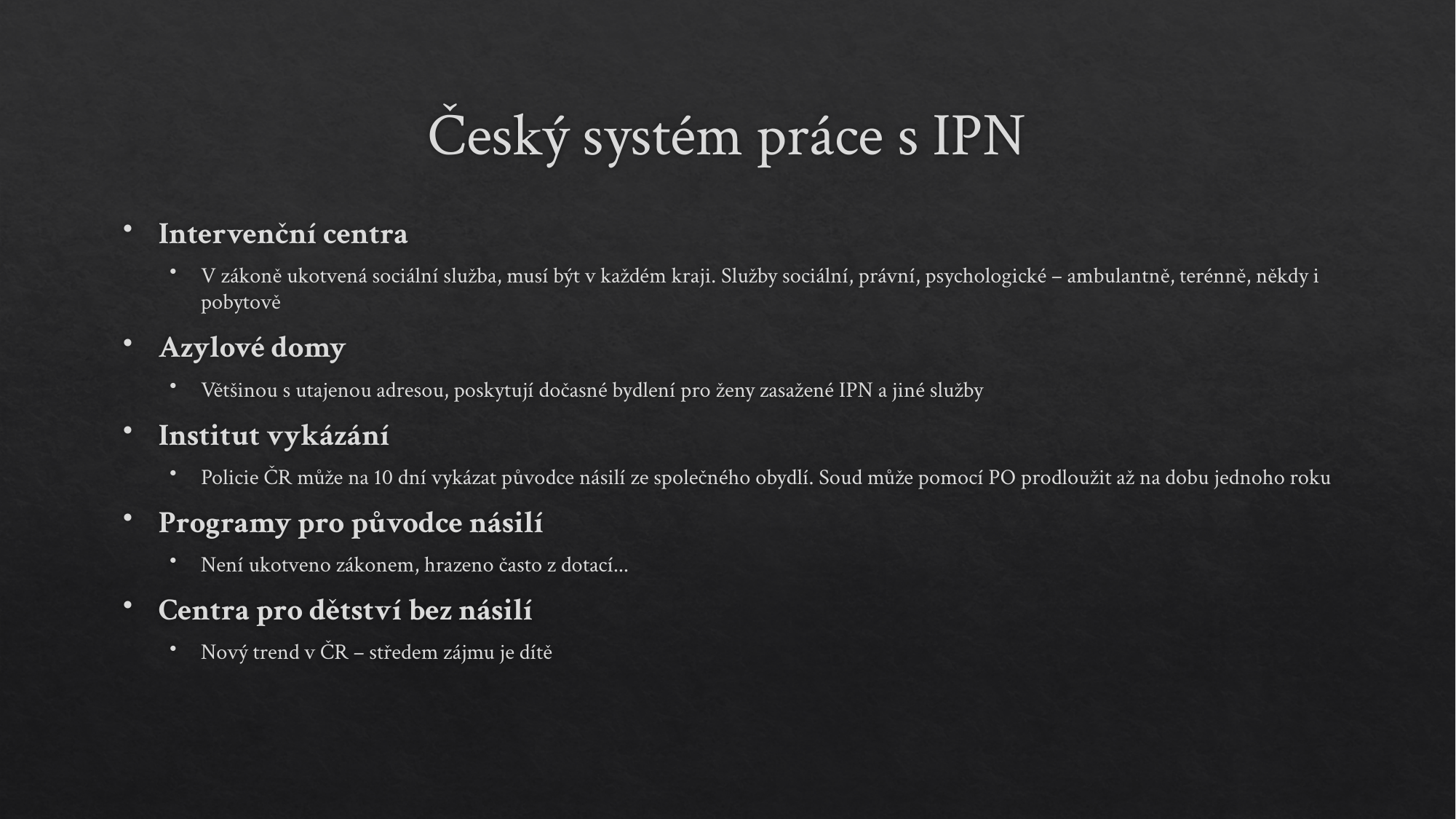

# Český systém práce s IPN
Intervenční centra
V zákoně ukotvená sociální služba, musí být v každém kraji. Služby sociální, právní, psychologické – ambulantně, terénně, někdy i pobytově
Azylové domy
Většinou s utajenou adresou, poskytují dočasné bydlení pro ženy zasažené IPN a jiné služby
Institut vykázání
Policie ČR může na 10 dní vykázat původce násilí ze společného obydlí. Soud může pomocí PO prodloužit až na dobu jednoho roku
Programy pro původce násilí
Není ukotveno zákonem, hrazeno často z dotací...
Centra pro dětství bez násilí
Nový trend v ČR – středem zájmu je dítě